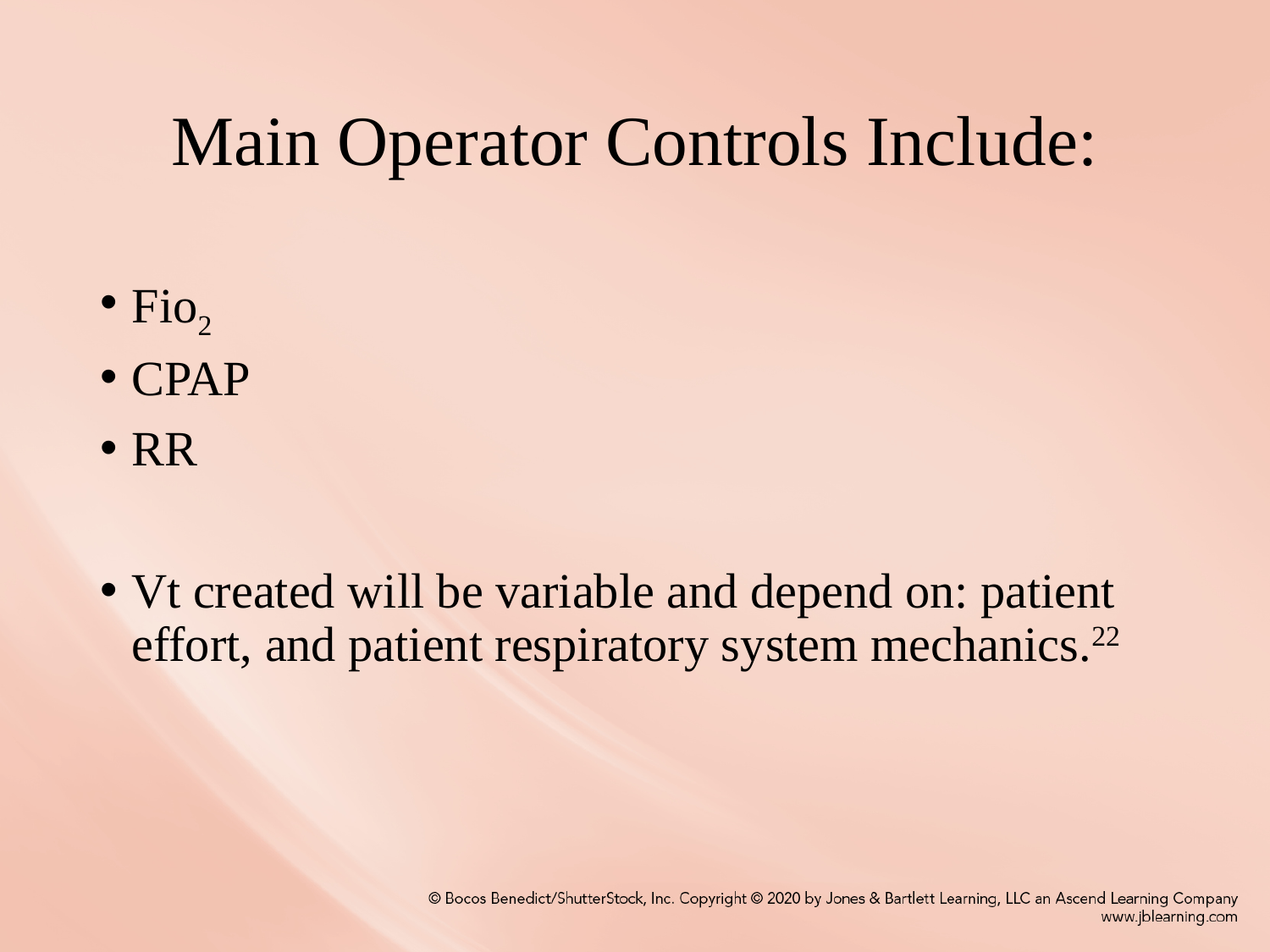

# Main Operator Controls Include:
Fio2
CPAP
RR

Vt created will be variable and depend on: patient effort, and patient respiratory system mechanics.22